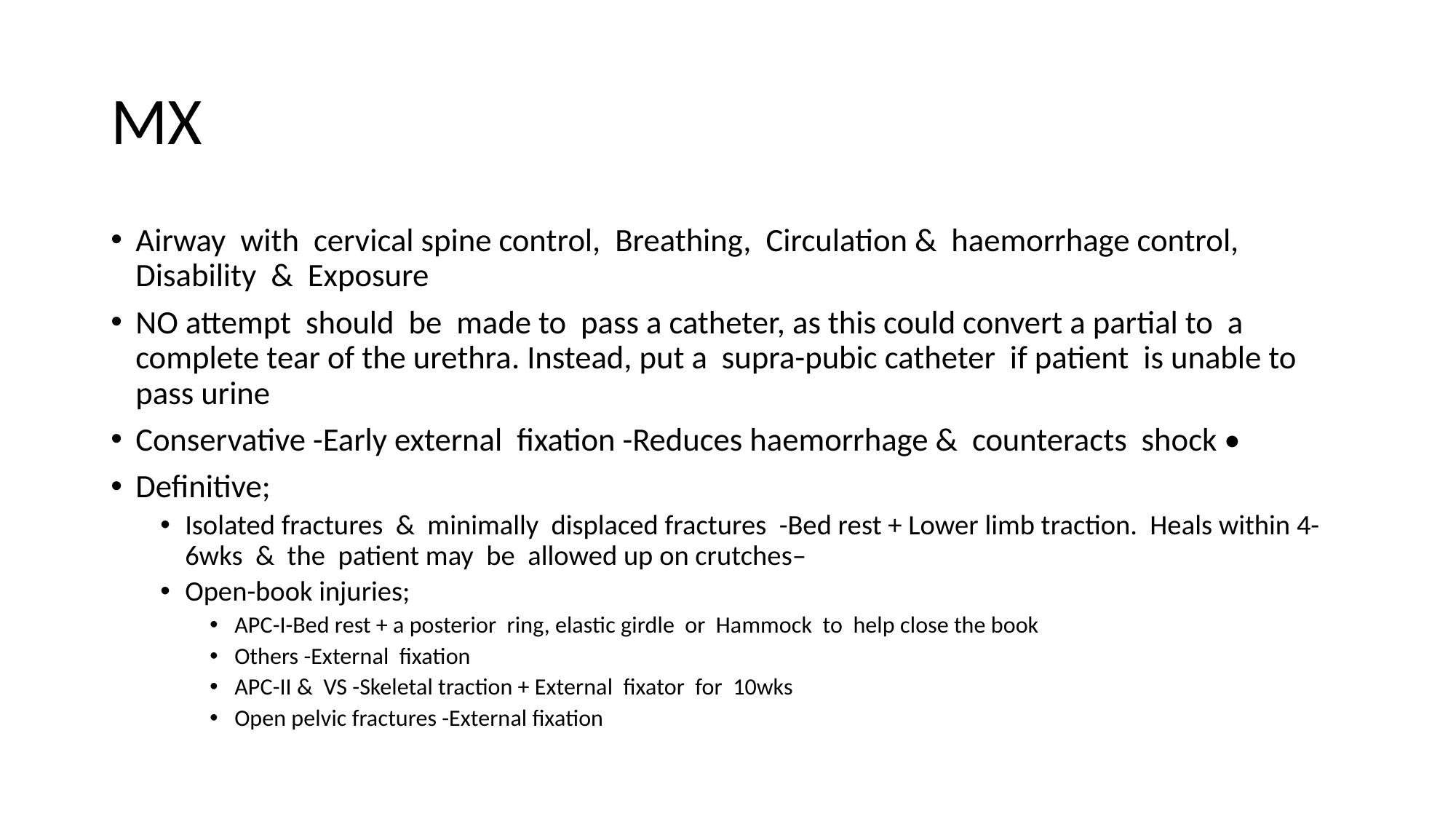

# MX
Airway  with  cervical spine control,  Breathing,  Circulation &  haemorrhage control,  Disability  &  Exposure
NO attempt  should  be  made to  pass a catheter, as this could convert a partial to  a complete tear of the urethra. Instead, put a  supra-pubic catheter  if patient  is unable to pass urine
Conservative -Early external  fixation -Reduces haemorrhage &  counteracts  shock •
Definitive;
Isolated fractures  &  minimally  displaced fractures  -Bed rest + Lower limb traction.  Heals within 4-6wks  &  the  patient may  be  allowed up on crutches–
Open-book injuries;
APC-I-Bed rest + a posterior  ring, elastic girdle  or  Hammock  to  help close the book
Others -External  fixation
APC-II &  VS -Skeletal traction + External  fixator  for  10wks
Open pelvic fractures -External fixation